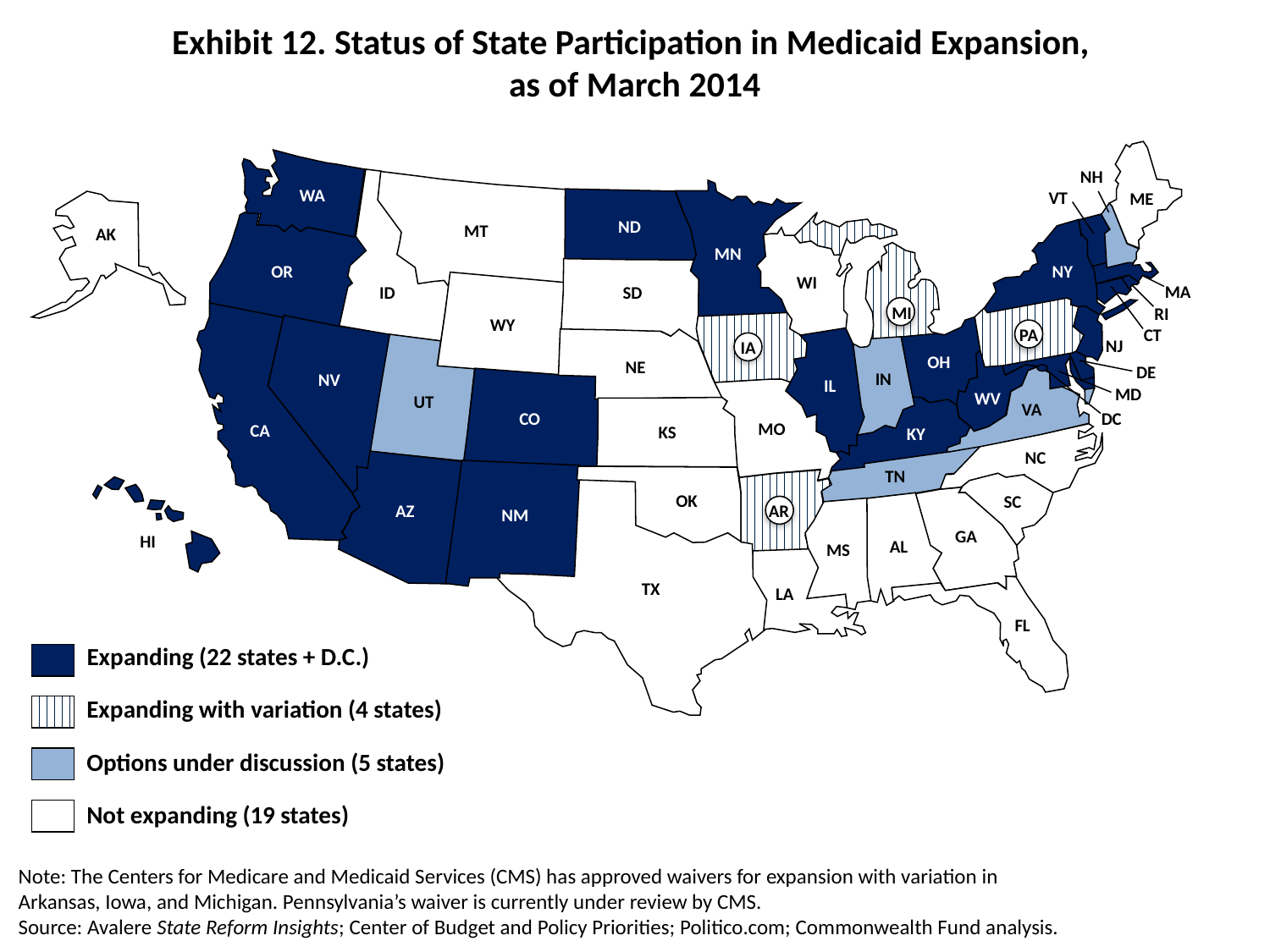

# Exhibit 12. Status of State Participation in Medicaid Expansion, as of March 2014

NH

WA

VT
ME

ND

MT

AK

MN
OR
NY

WI

MA

ID
SD

MI
RI

WY

PA
CT

NJ

IA

OH

NE

DE

IN
NV

IL

MD

WV
UT
VA

CO
DC
MO
CA
KS
KY

NC

TN

OK
SC

AR
AZ

NM

GA
HI
AL
MS

TX

LA
FL
Expanding (22 states + D.C.)

Expanding with variation (4 states)

Options under discussion (5 states)

Not expanding (19 states)

Note: The Centers for Medicare and Medicaid Services (CMS) has approved waivers for expansion with variation in
Arkansas, Iowa, and Michigan. Pennsylvania’s waiver is currently under review by CMS.
Source: Avalere State Reform Insights; Center of Budget and Policy Priorities; Politico.com; Commonwealth Fund analysis.